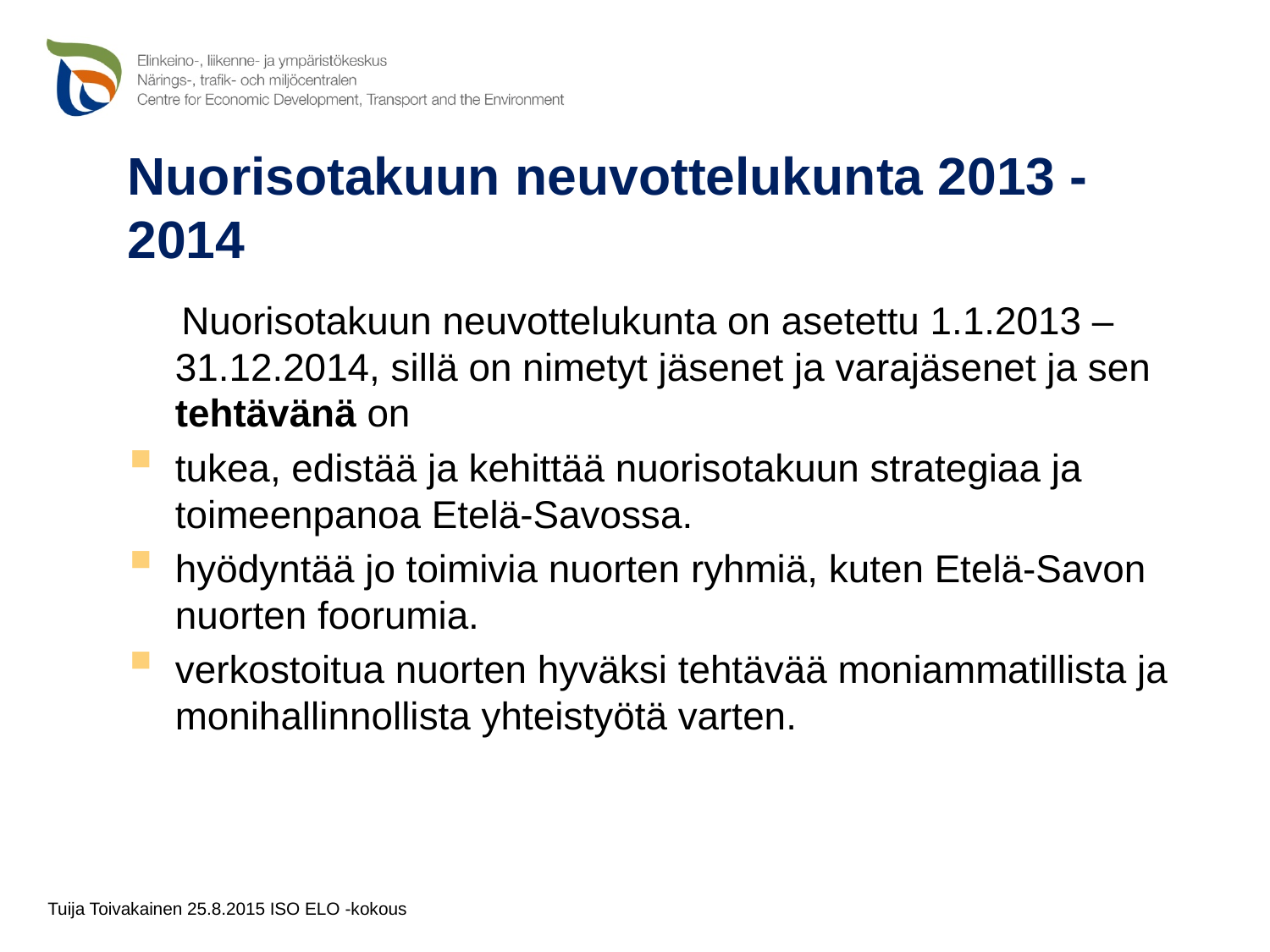

# Nuorisotakuun neuvottelukunta 2013 - 2014
     Nuorisotakuun neuvottelukunta on asetettu 1.1.2013 – 31.12.2014, sillä on nimetyt jäsenet ja varajäsenet ja sen tehtävänä on
tukea, edistää ja kehittää nuorisotakuun strategiaa ja toimeenpanoa Etelä-Savossa.
hyödyntää jo toimivia nuorten ryhmiä, kuten Etelä-Savon nuorten foorumia.
verkostoitua nuorten hyväksi tehtävää moniammatillista ja monihallinnollista yhteistyötä varten.
Tuija Toivakainen 25.8.2015 ISO ELO -kokous